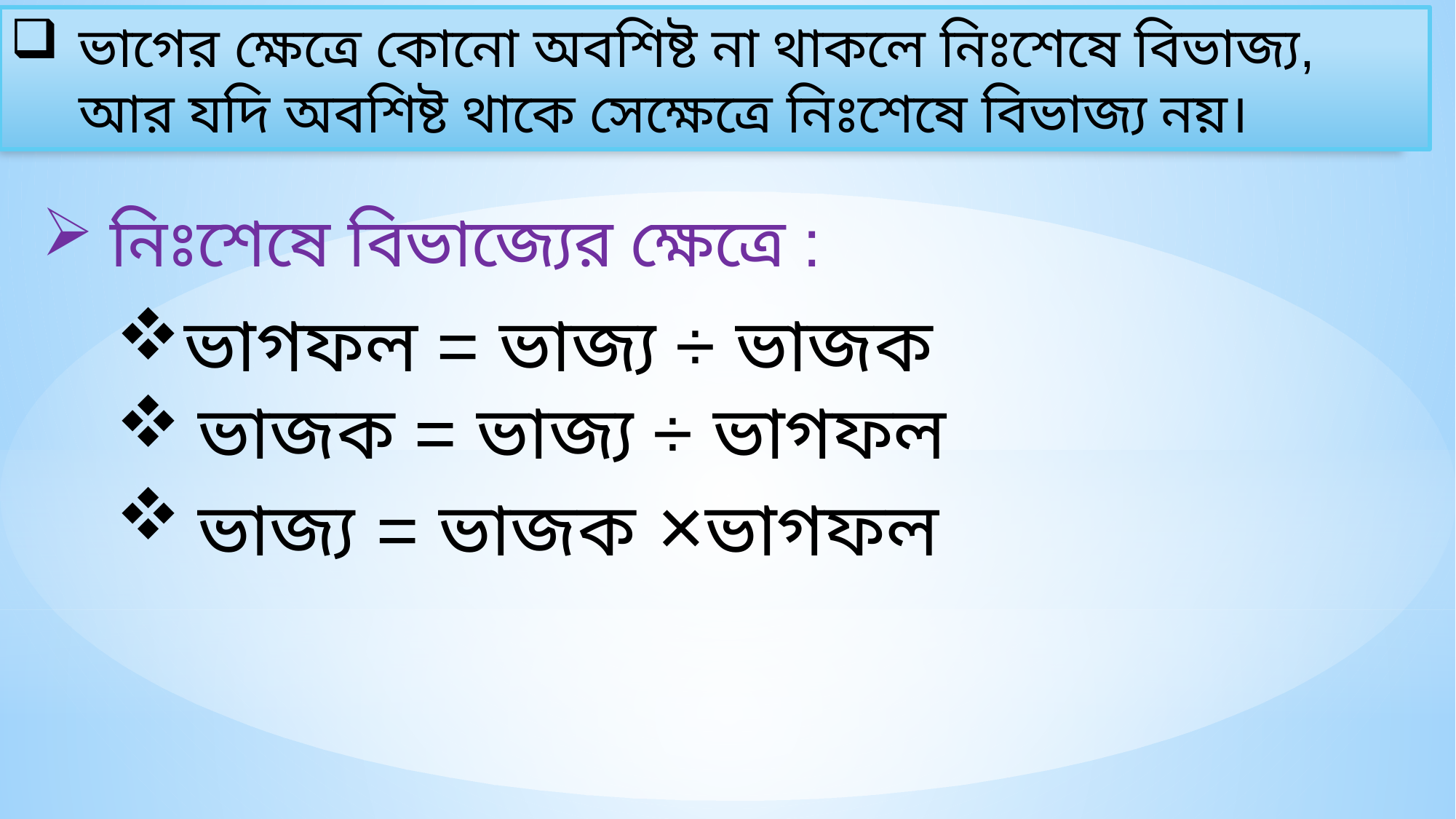

ভাগের ক্ষেত্রে কোনো অবশিষ্ট না থাকলে নিঃশেষে বিভাজ্য, আর যদি অবশিষ্ট থাকে সেক্ষেত্রে নিঃশেষে বিভাজ্য নয়।
নিঃশেষে বিভাজ্যের ক্ষেত্রে :
ভাগফল = ভাজ্য ÷ ভাজক
ভাজক = ভাজ্য ÷ ভাগফল
ভাজ্য = ভাজক ×ভাগফল